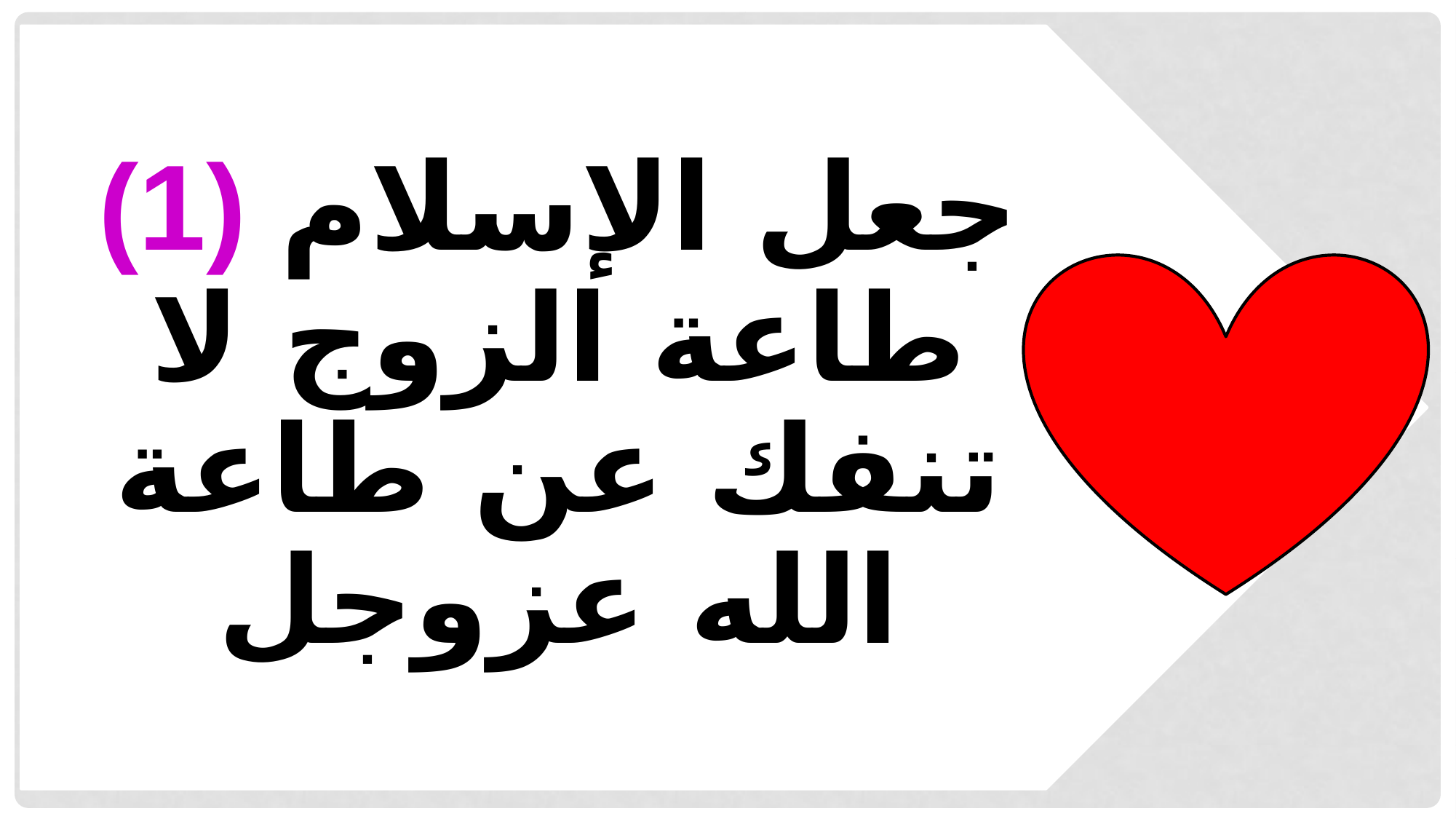

(1) جعل الإسلام طاعة الزوج لا تنفك عن طاعة الله عزوجل